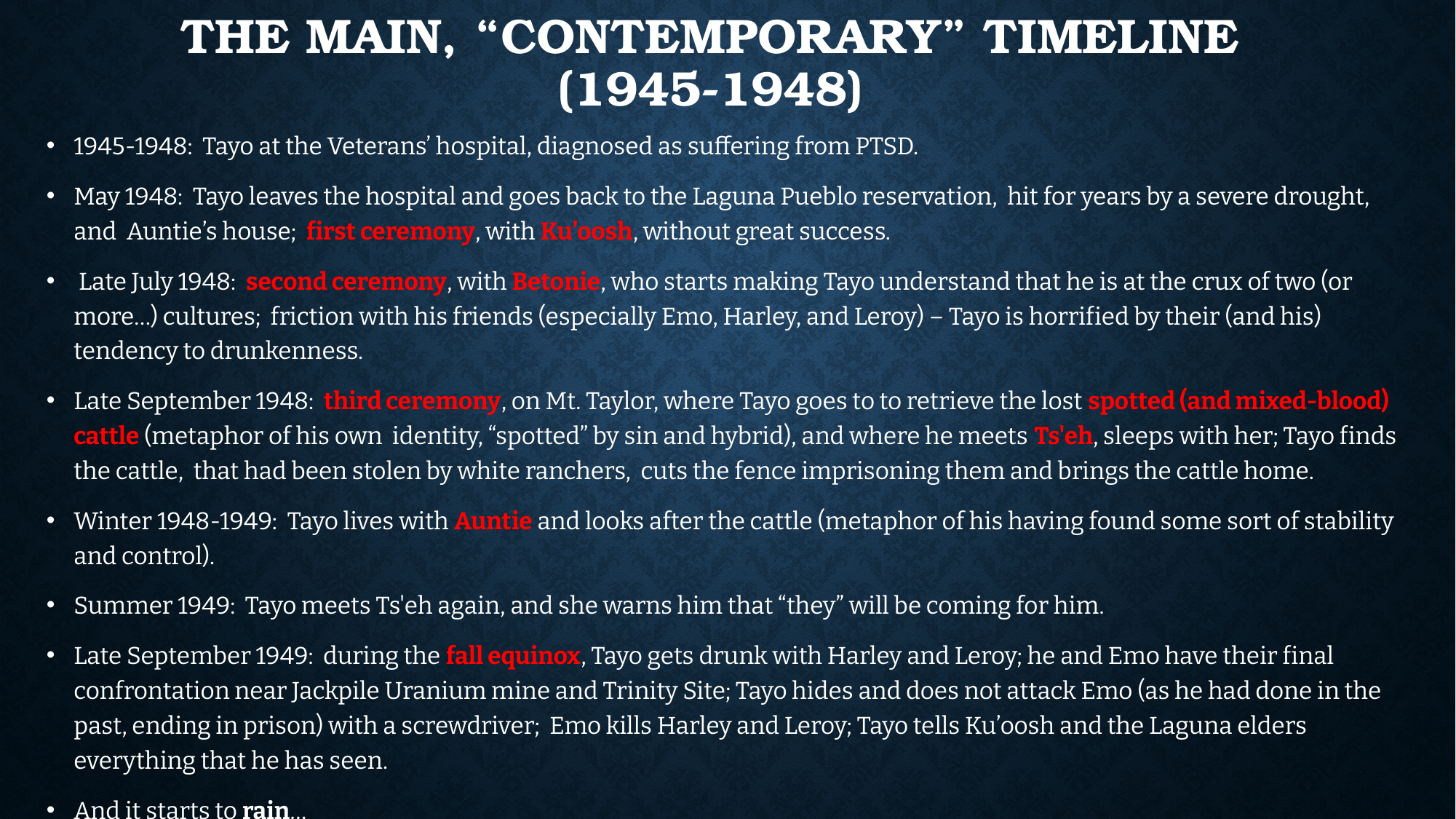

# THE MAIN, “CONTEMPORARY” TIMELINE (1945-1948)
1945-1948:  Tayo at the Veterans’ hospital, diagnosed as suffering from PTSD.
May 1948:  Tayo leaves the hospital and goes back to the Laguna Pueblo reservation,  hit for years by a severe drought, and  Auntie’s house;  first ceremony, with Ku’oosh, without great success.
 Late July 1948:  second ceremony, with Betonie, who starts making Tayo understand that he is at the crux of two (or more…) cultures;  friction with his friends (especially Emo, Harley, and Leroy) – Tayo is horrified by their (and his) tendency to drunkenness.
Late September 1948:  third ceremony, on Mt. Taylor, where Tayo goes to to retrieve the lost spotted (and mixed-blood) cattle (metaphor of his own  identity, “spotted” by sin and hybrid), and where he meets Ts'eh, sleeps with her; Tayo finds the cattle,  that had been stolen by white ranchers,  cuts the fence imprisoning them and brings the cattle home.
Winter 1948-1949:  Tayo lives with Auntie and looks after the cattle (metaphor of his having found some sort of stability and control).
Summer 1949:  Tayo meets Ts'eh again, and she warns him that “they” will be coming for him.
Late September 1949:  during the fall equinox, Tayo gets drunk with Harley and Leroy; he and Emo have their final confrontation near Jackpile Uranium mine and Trinity Site; Tayo hides and does not attack Emo (as he had done in the past, ending in prison) with a screwdriver;  Emo kills Harley and Leroy; Tayo tells Ku’oosh and the Laguna elders everything that he has seen.
And it starts to rain…